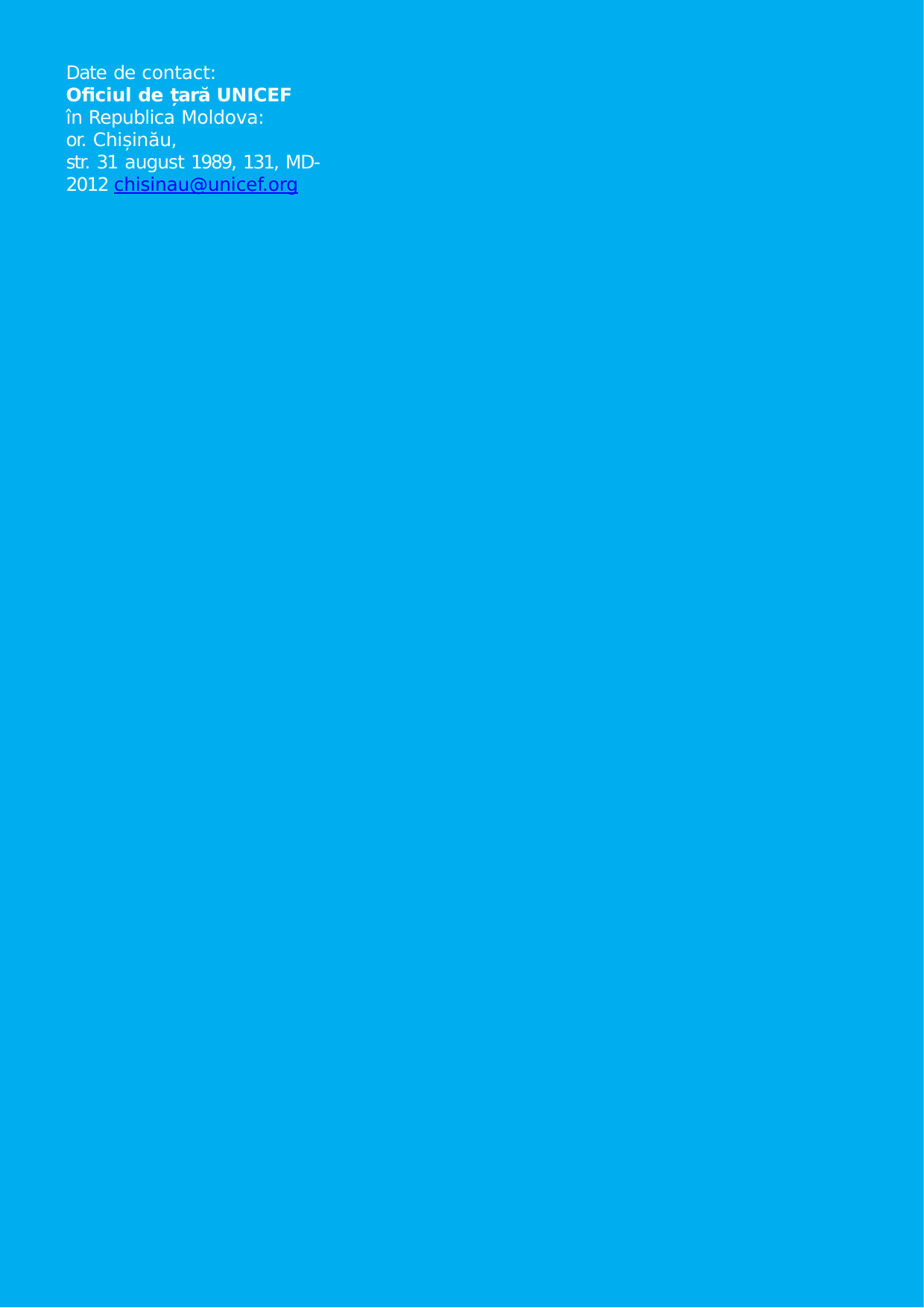

Date de contact:
Oficiul de țară UNICEF
în Republica Moldova:
or. Chișinău,
str. 31 august 1989, 131, MD-2012 chisinau@unicef.org